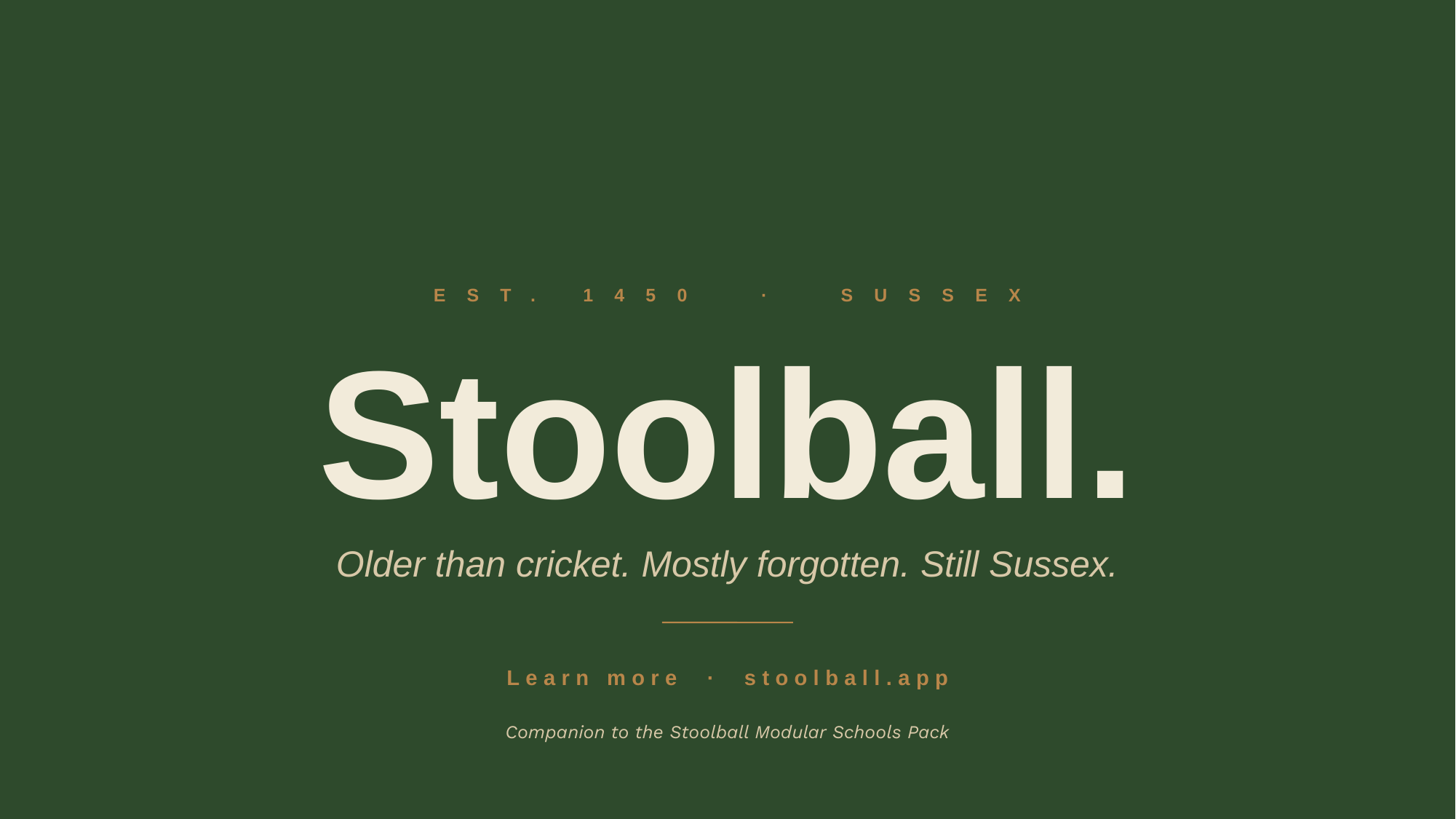

EST. 1450  ·  SUSSEX
Stoolball.
Older than cricket. Mostly forgotten. Still Sussex.

Learn more  ·  stoolball.app
Companion to the Stoolball Modular Schools Pack